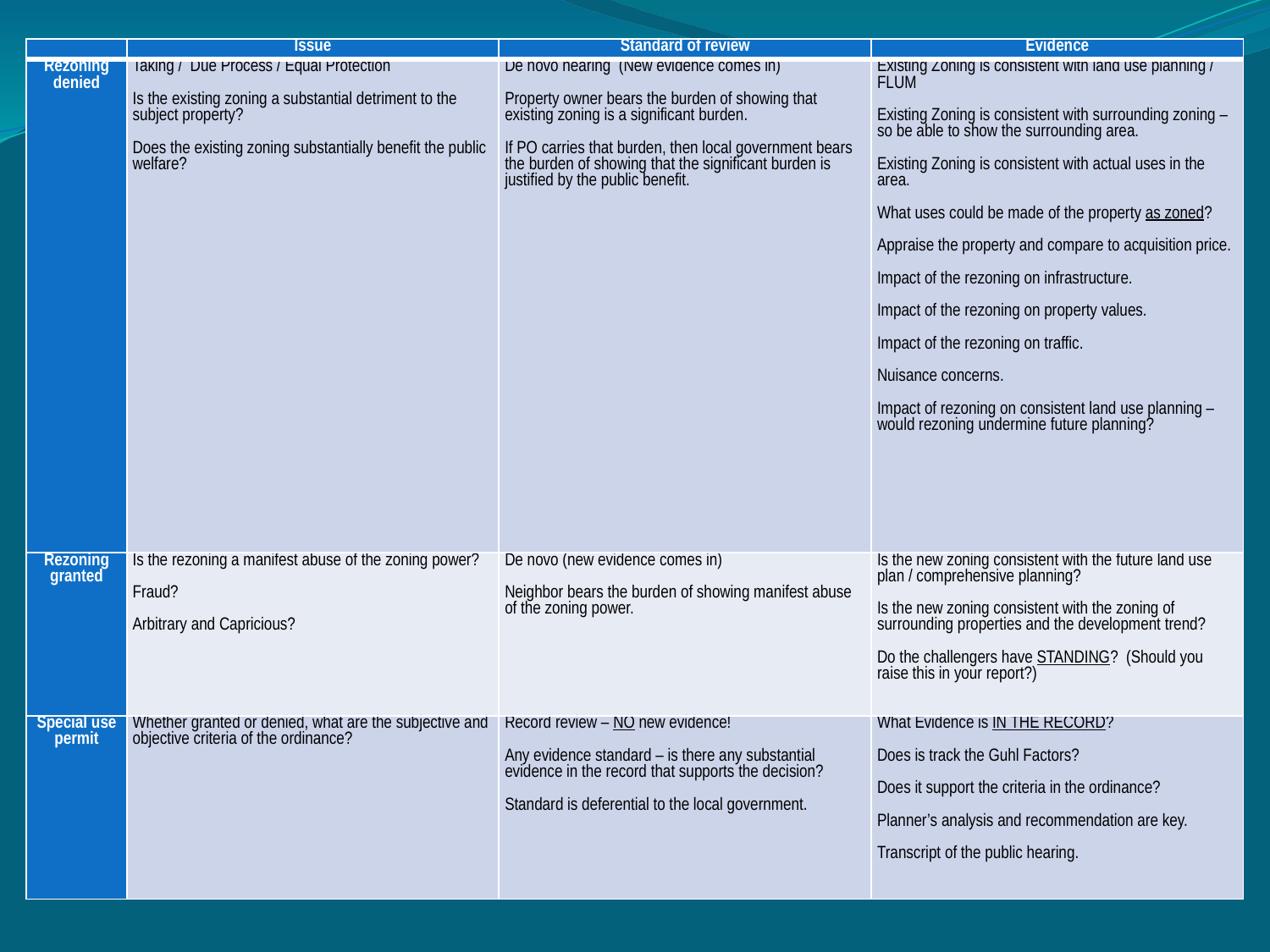

|  | Issue | Standard of review | Evidence |
| --- | --- | --- | --- |
| Rezoning denied | Taking / Due Process / Equal Protection   Is the existing zoning a substantial detriment to the subject property?   Does the existing zoning substantially benefit the public welfare? | De novo hearing (New evidence comes in)   Property owner bears the burden of showing that existing zoning is a significant burden.   If PO carries that burden, then local government bears the burden of showing that the significant burden is justified by the public benefit. | Existing Zoning is consistent with land use planning / FLUM   Existing Zoning is consistent with surrounding zoning – so be able to show the surrounding area.   Existing Zoning is consistent with actual uses in the area.   What uses could be made of the property as zoned?   Appraise the property and compare to acquisition price.   Impact of the rezoning on infrastructure.   Impact of the rezoning on property values.   Impact of the rezoning on traffic.   Nuisance concerns.   Impact of rezoning on consistent land use planning – would rezoning undermine future planning? |
| Rezoning granted | Is the rezoning a manifest abuse of the zoning power?   Fraud?   Arbitrary and Capricious? | De novo (new evidence comes in)   Neighbor bears the burden of showing manifest abuse of the zoning power. | Is the new zoning consistent with the future land use plan / comprehensive planning?   Is the new zoning consistent with the zoning of surrounding properties and the development trend?   Do the challengers have STANDING? (Should you raise this in your report?) |
| Special use permit | Whether granted or denied, what are the subjective and objective criteria of the ordinance? | Record review – NO new evidence!   Any evidence standard – is there any substantial evidence in the record that supports the decision?   Standard is deferential to the local government. | What Evidence is IN THE RECORD?   Does is track the Guhl Factors?   Does it support the criteria in the ordinance?   Planner’s analysis and recommendation are key.   Transcript of the public hearing. |